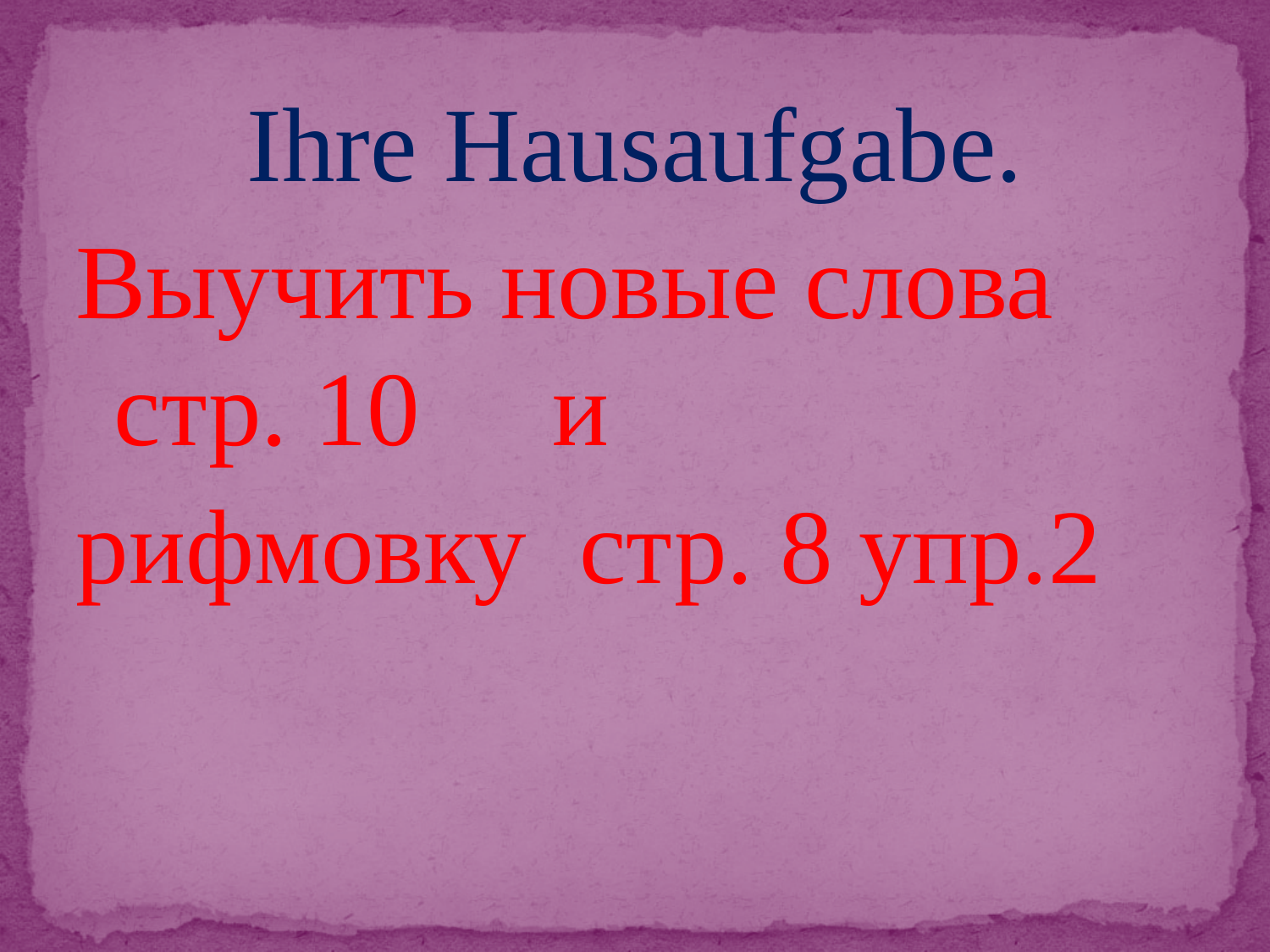

Ihre Hausaufgabe.
Выучить новые слова стр. 10     и
рифмовку  стр. 8 упр.2